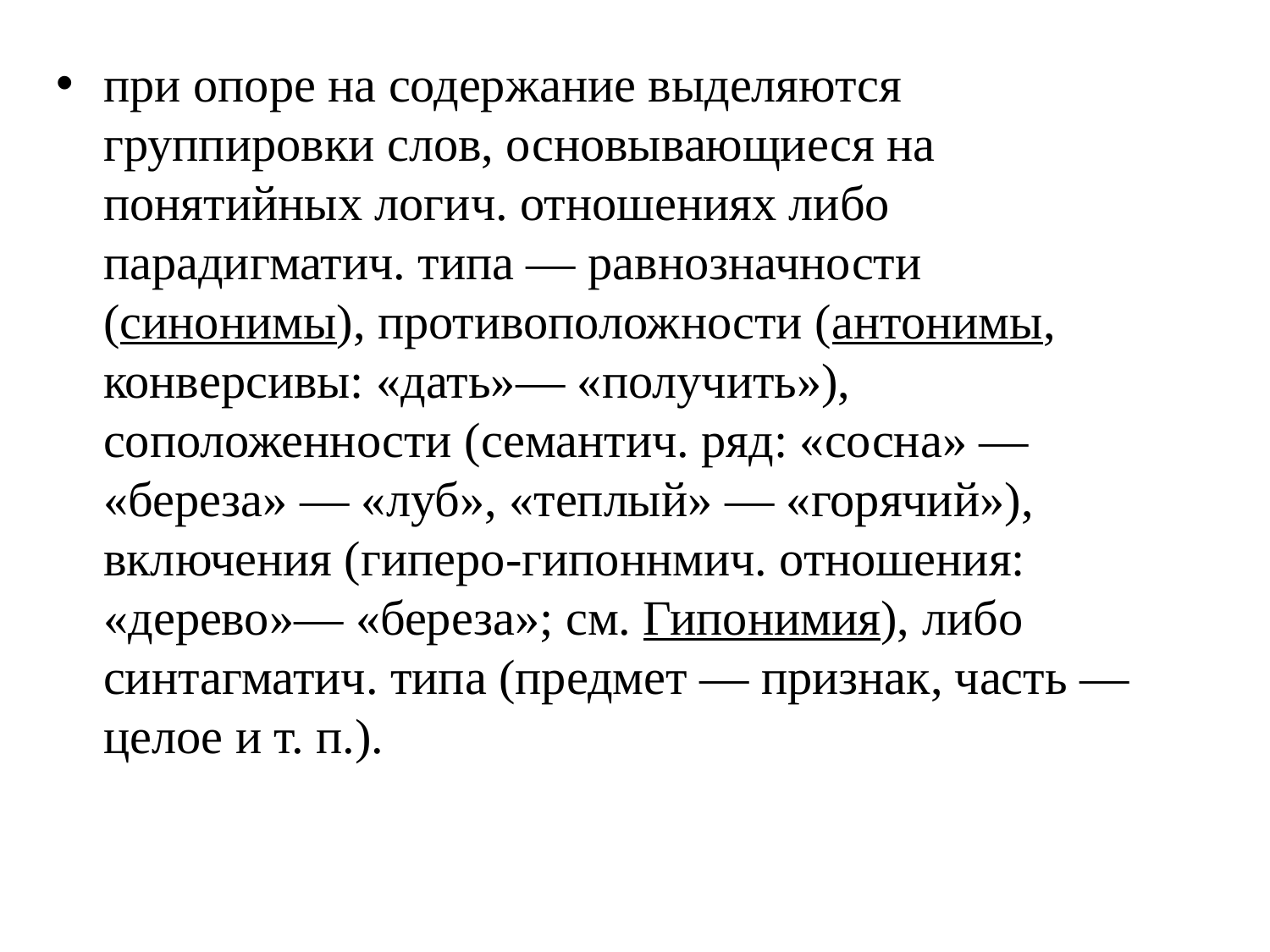

при опоре на содержание выделяются группировки слов, основывающиеся на понятийных логич. отношениях либо парадигматич. типа — равнозначности (синонимы), противоположности (антонимы, конверсивы: «дать»— «получить»), соположенности (семантич. ряд: «сосна» — «береза» — «луб», «теплый» — «горячий»), включения (гиперо-гипоннмич. отношения: «дерево»— «береза»; см. Гипонимия), либо синтагматич. типа (предмет — признак, часть — целое и т. п.).